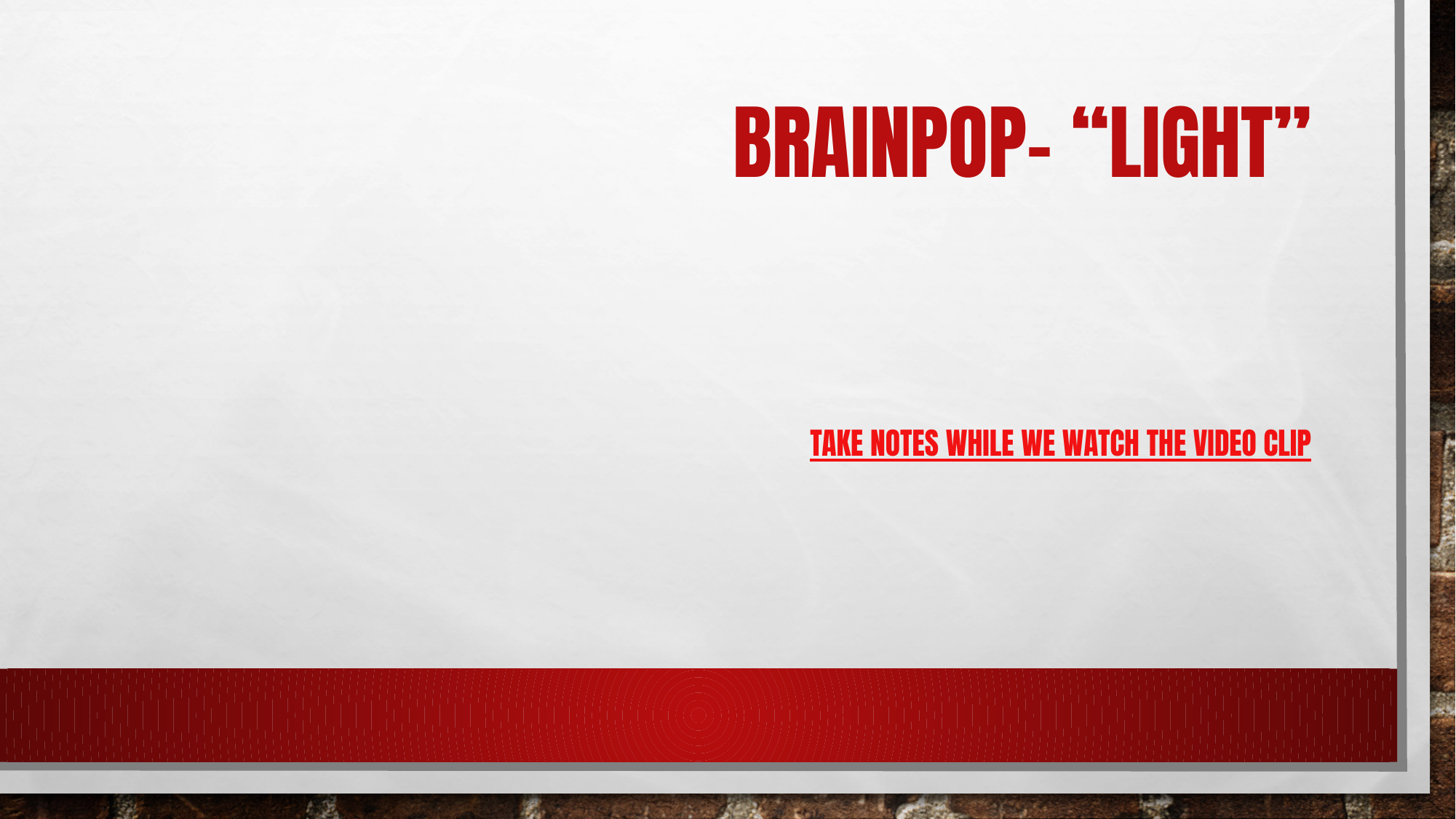

# Brainpop- “Light”
Take notes while we watch the video clip